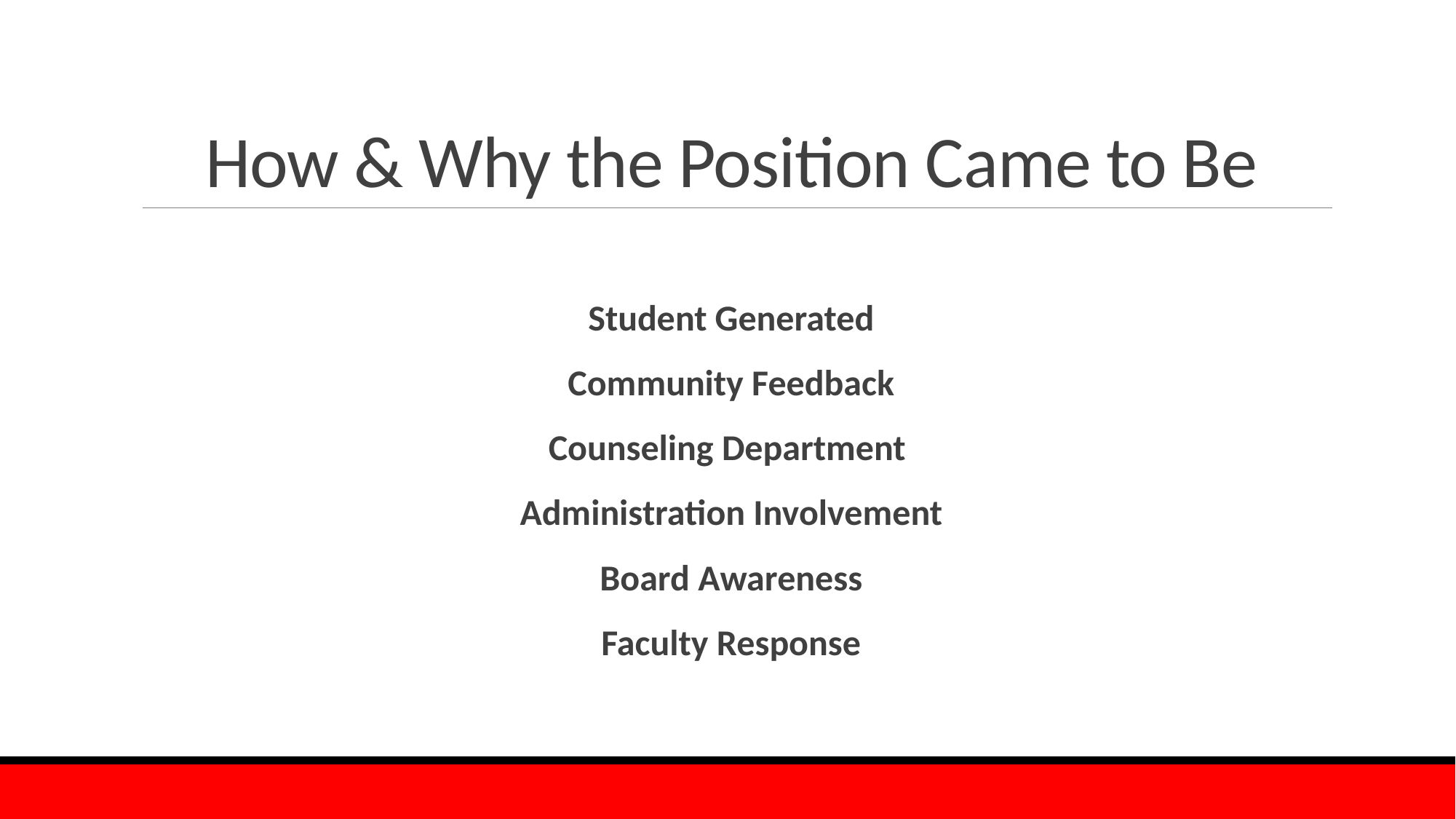

# How & Why the Position Came to Be

Student Generated
Community Feedback
Counseling Department
Administration Involvement
Board Awareness
Faculty Response